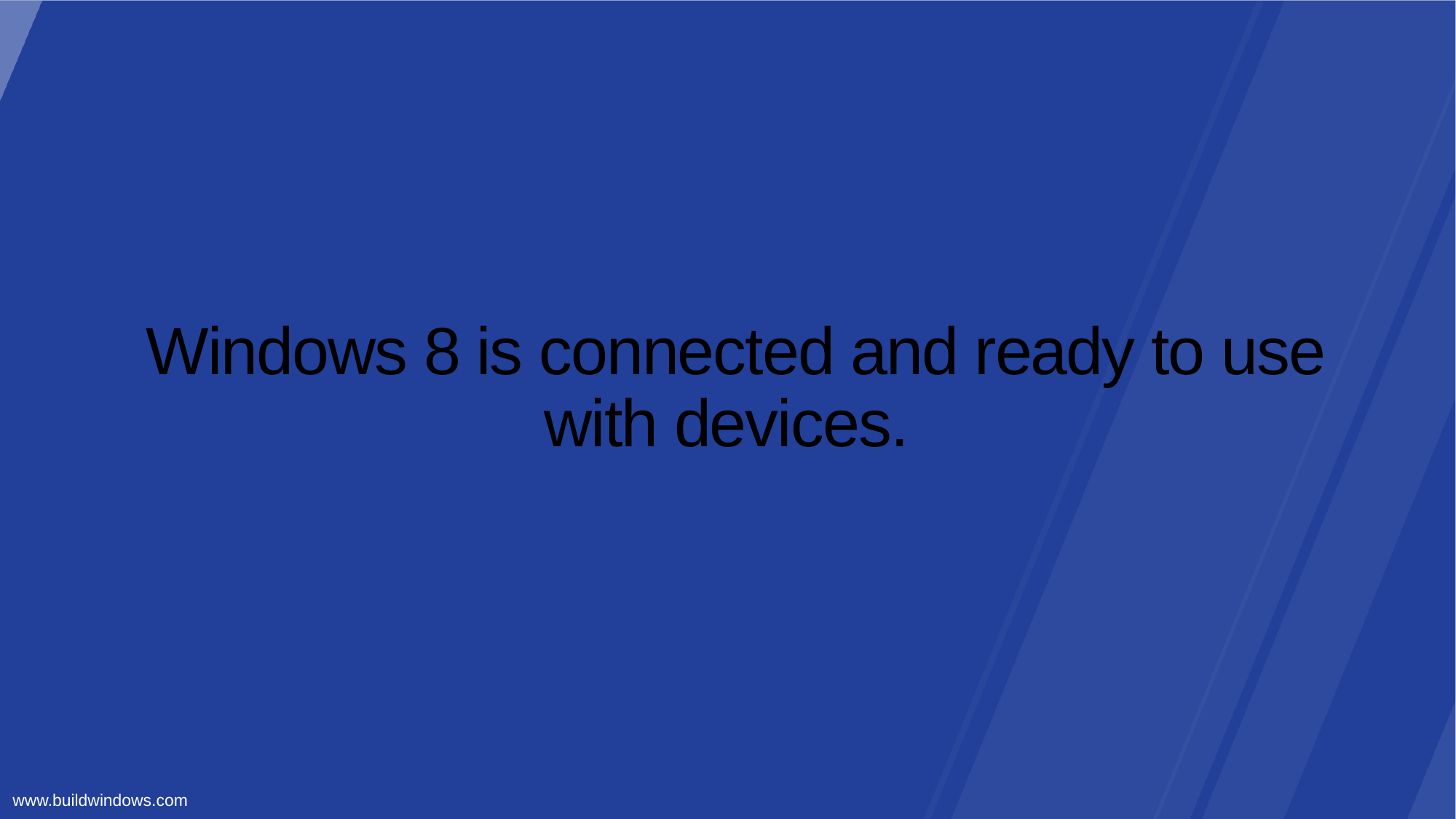

# Windows 8 is connected and ready to use with devices.